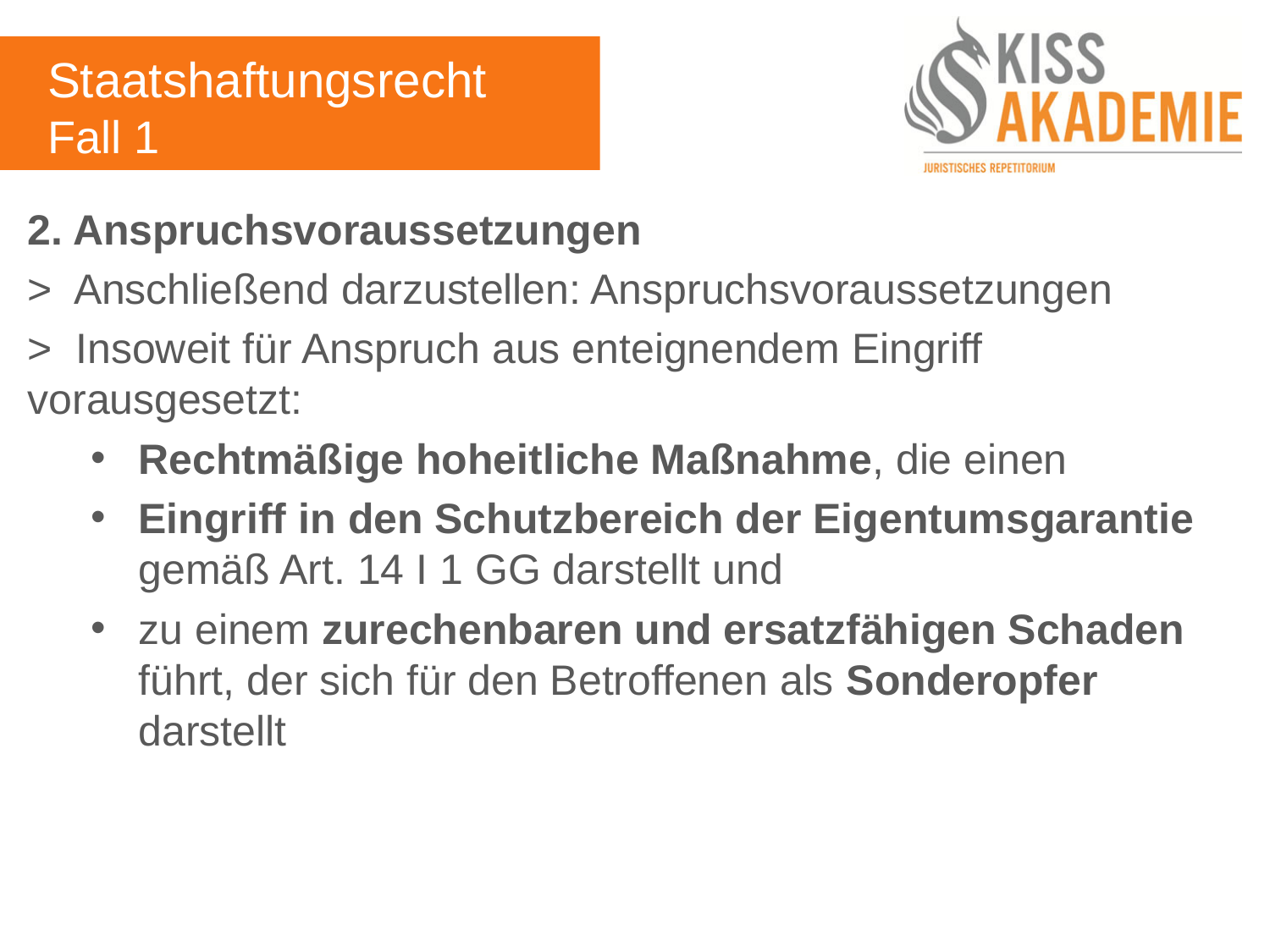

Staatshaftungsrecht
Fall 1
2. Anspruchsvoraussetzungen
>  Anschließend darzustellen: Anspruchsvoraussetzungen
>  Insoweit für Anspruch aus enteignendem Eingriff vorausgesetzt:
Rechtmäßige hoheitliche Maßnahme, die einen
Eingriff in den Schutzbereich der Eigentumsgarantie gemäß Art. 14 I 1 GG darstellt und
zu einem zurechenbaren und ersatzfähigen Schaden führt, der sich für den Betroffenen als Sonderopfer darstellt